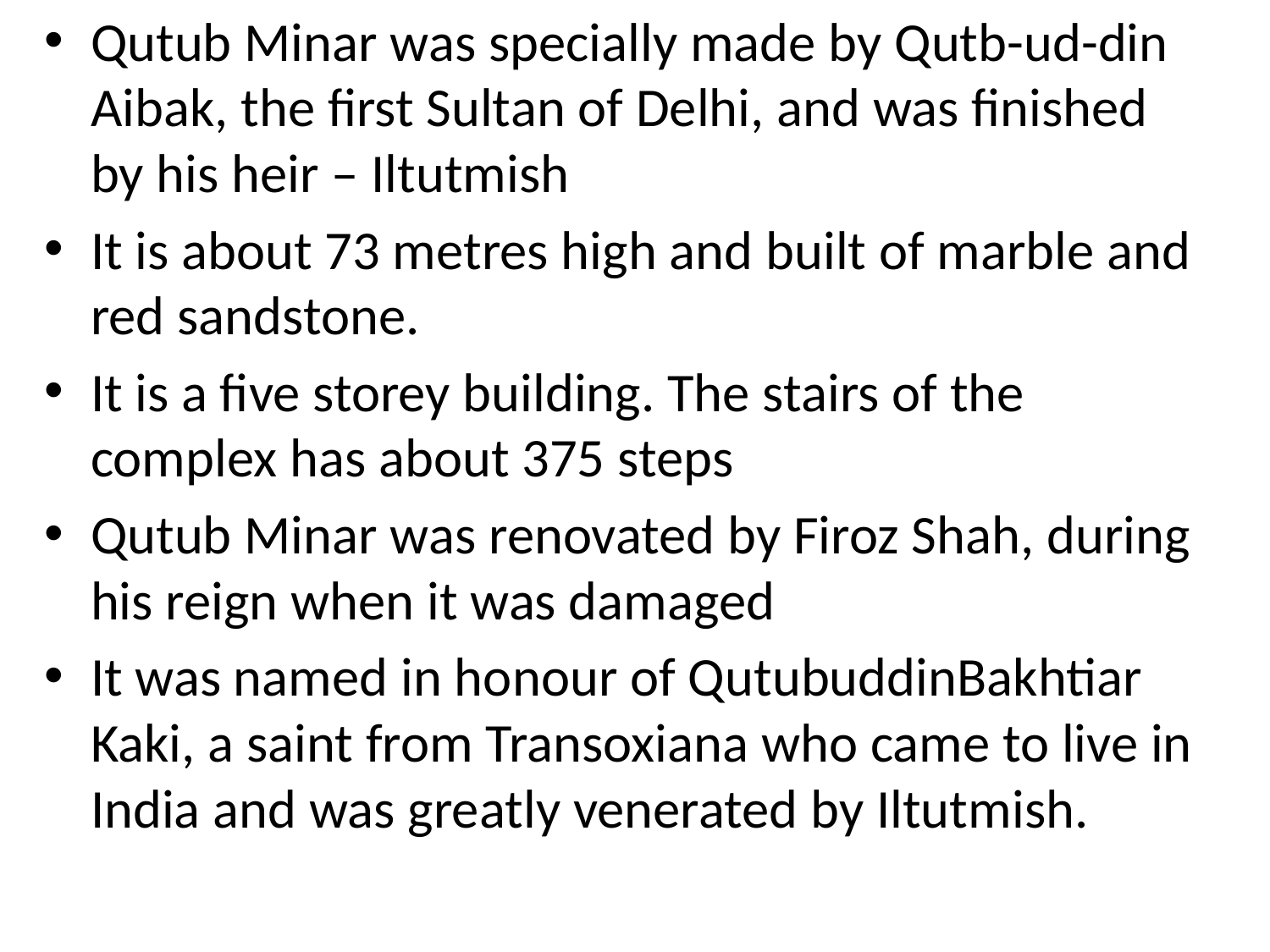

Qutub Minar was specially made by Qutb-ud-din Aibak, the first Sultan of Delhi, and was finished by his heir – Iltutmish
It is about 73 metres high and built of marble and red sandstone.
It is a five storey building. The stairs of the complex has about 375 steps
Qutub Minar was renovated by Firoz Shah, during his reign when it was damaged
It was named in honour of QutubuddinBakhtiar Kaki, a saint from Transoxiana who came to live in India and was greatly venerated by Iltutmish.